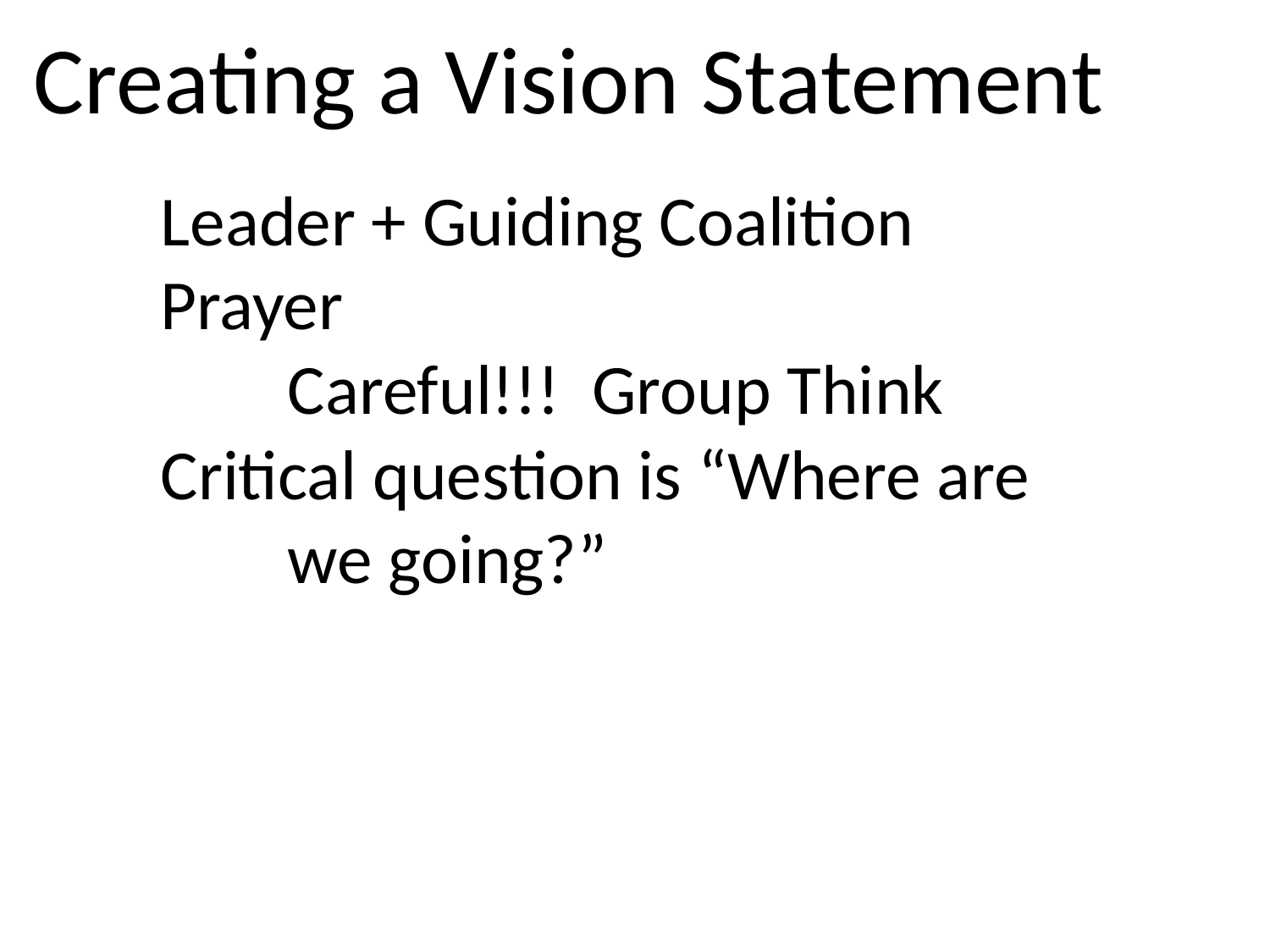

Creating a Vision Statement

	Leader + Guiding Coalition
	Prayer
		Careful!!!  Group Think
	Critical question is “Where are 				we going?”